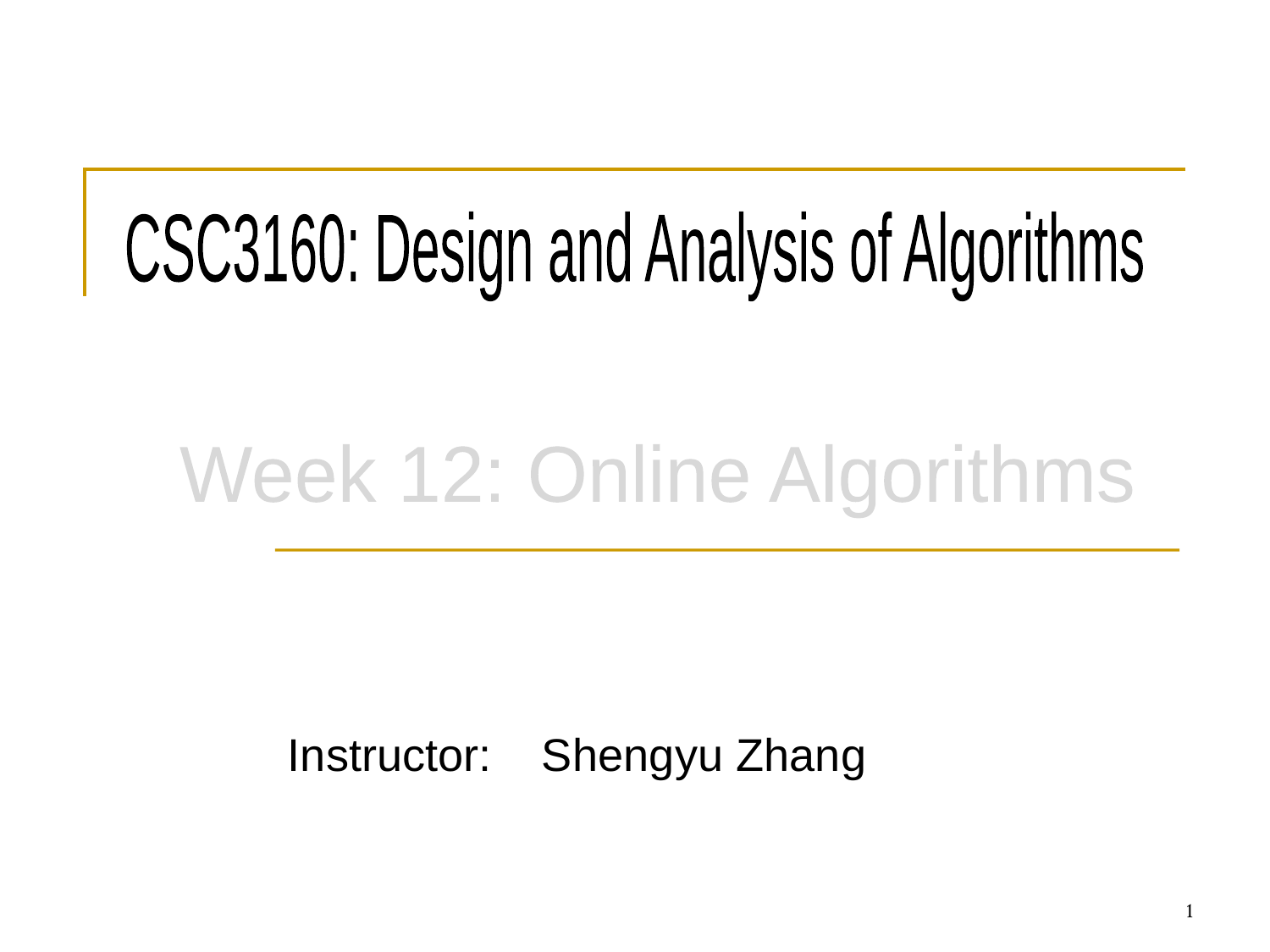

CSC3160: Design and Analysis of Algorithms
Week 12: Online Algorithms
Instructor: 	Shengyu Zhang

1